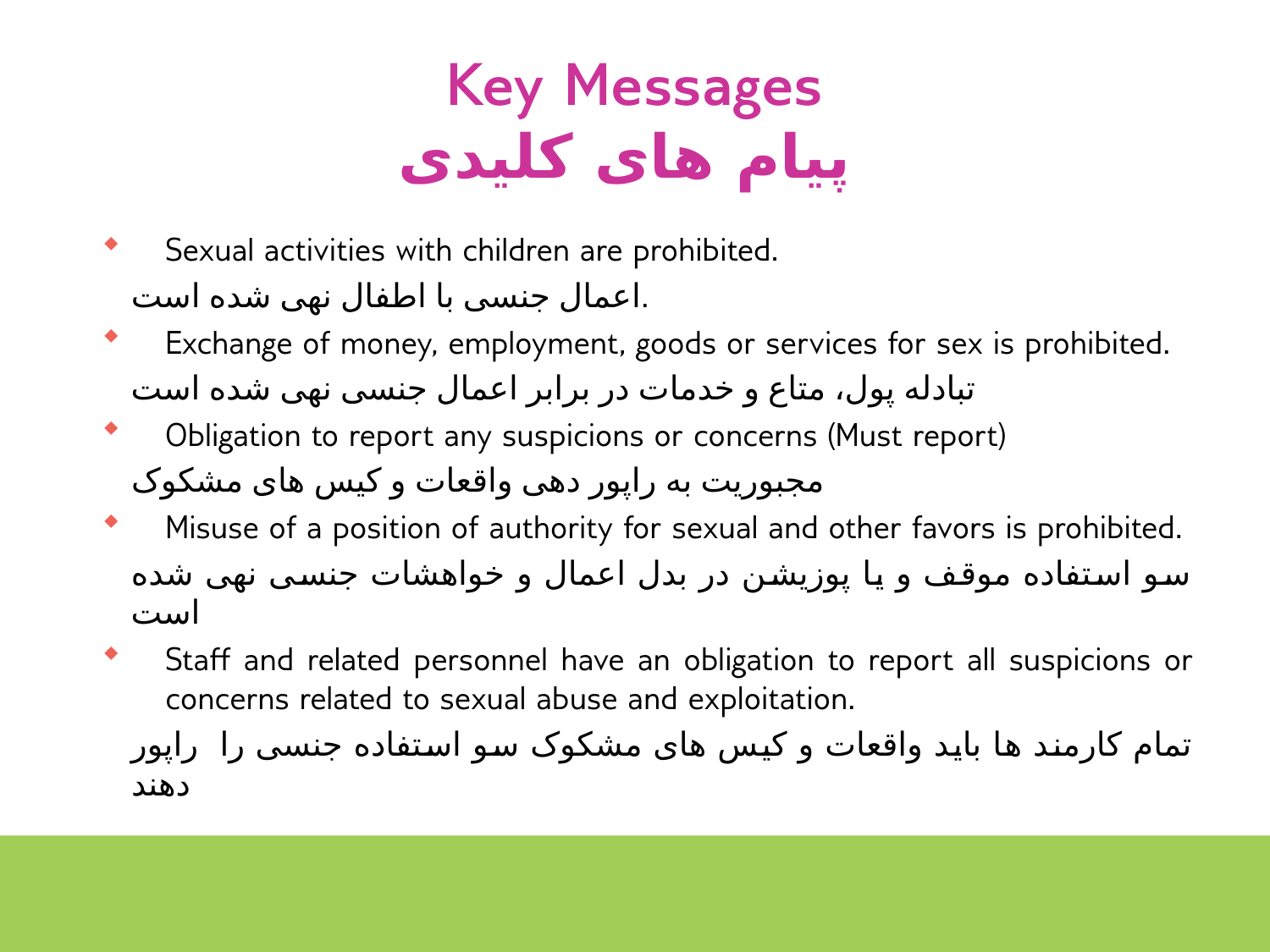

# Key Messages پیام های کلیدی
Sexual activities with children are prohibited.
اعمال جنسی با اطفال نهی شده است.
Exchange of money, employment, goods or services for sex is prohibited.
تبادله پول، متاع و خدمات در برابر اعمال جنسی نهی شده است
Obligation to report any suspicions or concerns (Must report)
مجبوریت به راپور دهی واقعات و کیس های مشکوک
Misuse of a position of authority for sexual and other favors is prohibited.
سو استفاده موقف و یا پوزیشن در بدل اعمال و خواهشات جنسی نهی شده است
Staff and related personnel have an obligation to report all suspicions or concerns related to sexual abuse and exploitation.
تمام کارمند ها باید واقعات و کیس های مشکوک سو استفاده جنسی را  راپور دهند